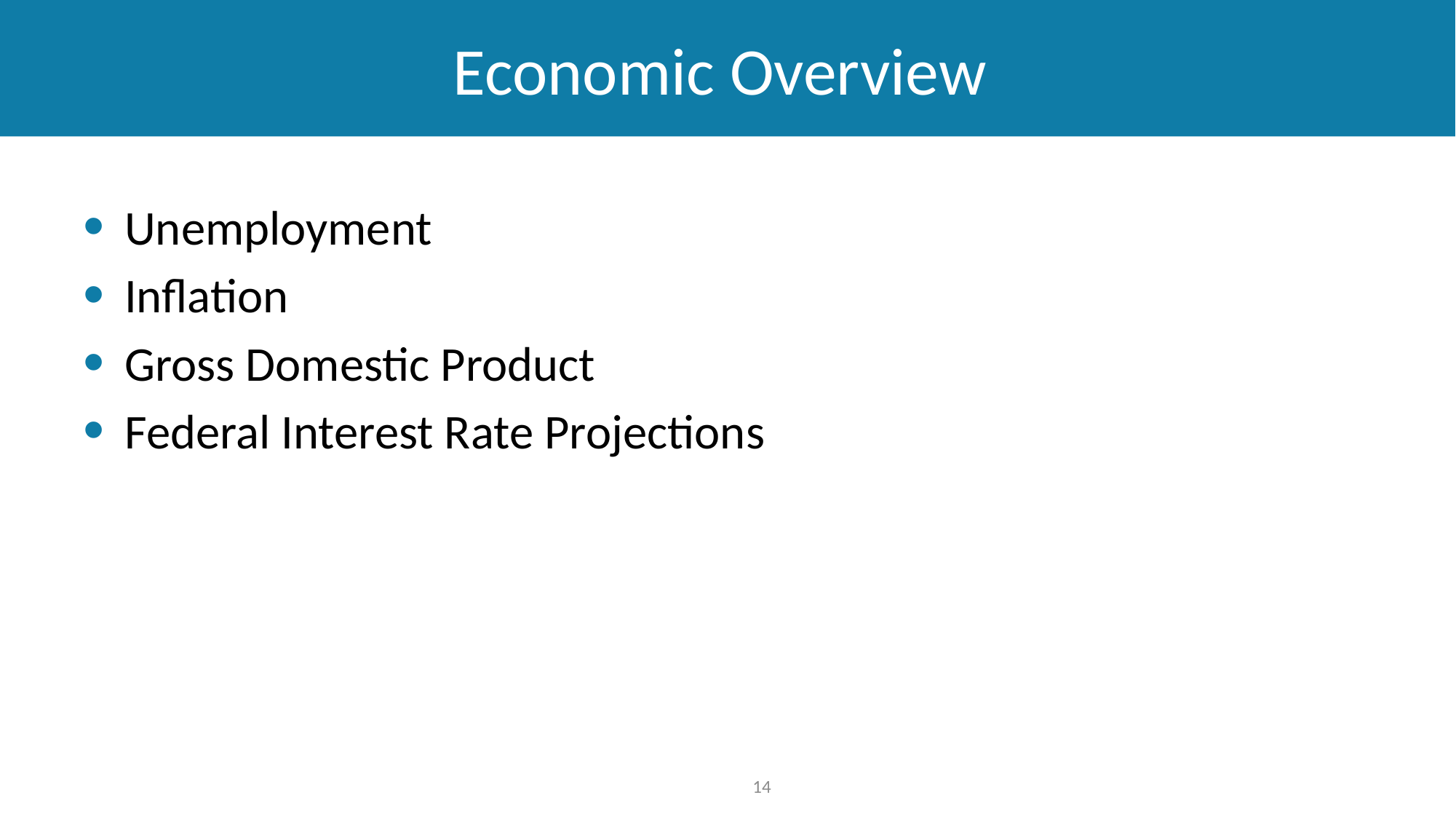

# Economic Overview
Unemployment
Inflation
Gross Domestic Product
Federal Interest Rate Projections

14